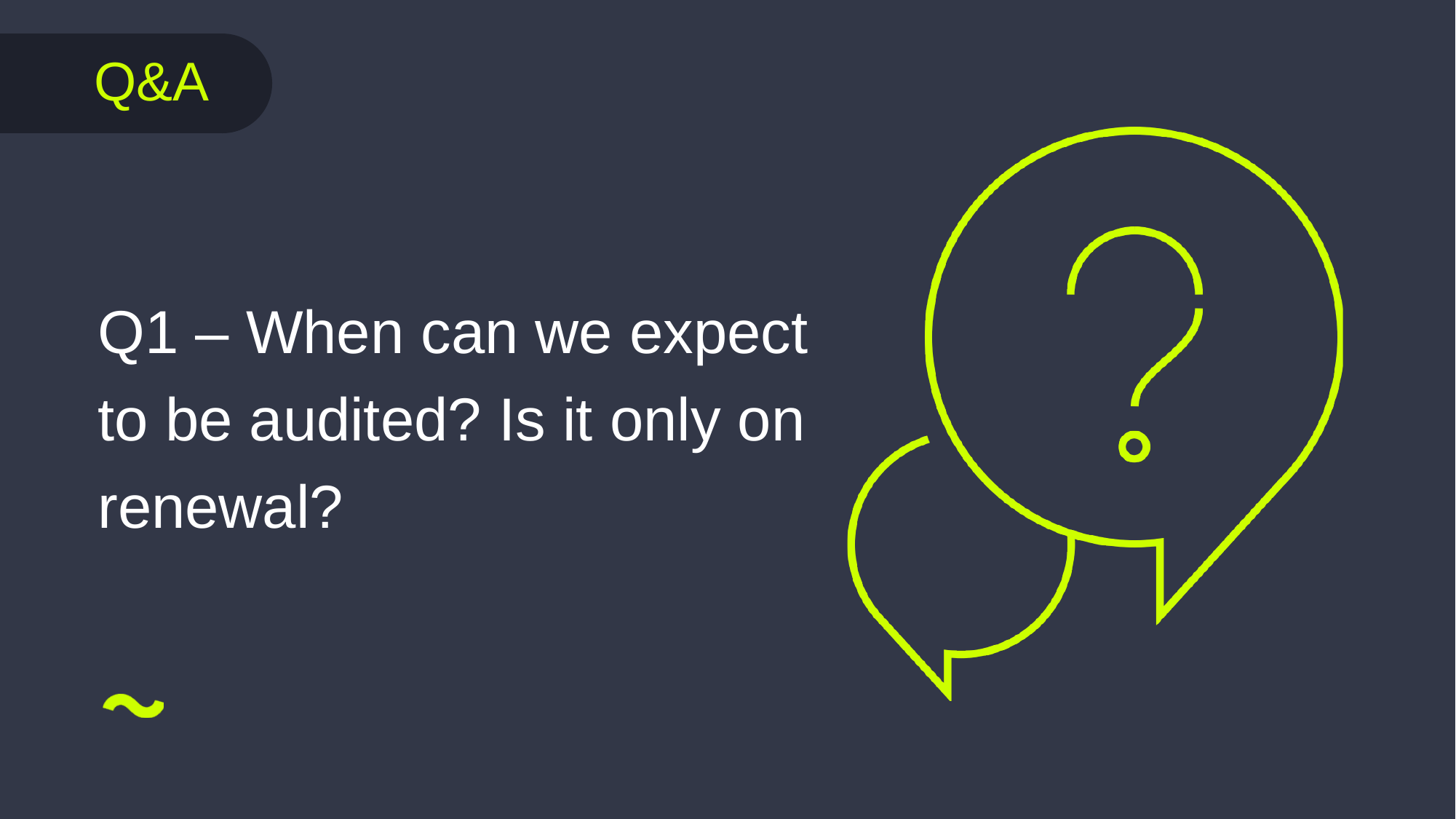

Q1 – When can we expect to be audited? Is it only on renewal?